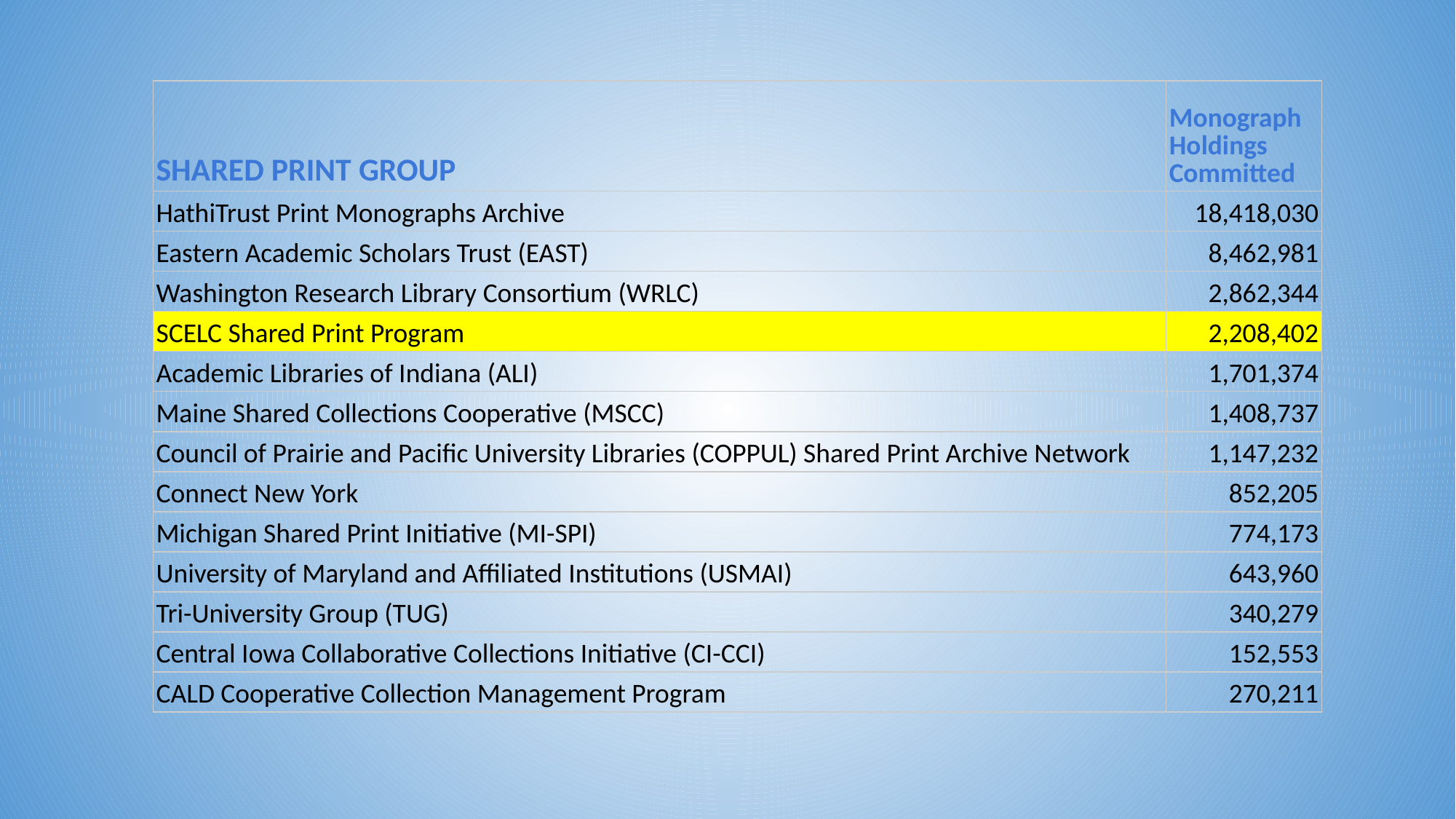

| SHARED PRINT GROUP | Monograph Holdings Committed |
| --- | --- |
| HathiTrust Print Monographs Archive | 18,418,030 |
| Eastern Academic Scholars Trust (EAST) | 8,462,981 |
| Washington Research Library Consortium (WRLC) | 2,862,344 |
| SCELC Shared Print Program | 2,208,402 |
| Academic Libraries of Indiana (ALI) | 1,701,374 |
| Maine Shared Collections Cooperative (MSCC) | 1,408,737 |
| Council of Prairie and Pacific University Libraries (COPPUL) Shared Print Archive Network | 1,147,232 |
| Connect New York | 852,205 |
| Michigan Shared Print Initiative (MI-SPI) | 774,173 |
| University of Maryland and Affiliated Institutions (USMAI) | 643,960 |
| Tri-University Group (TUG) | 340,279 |
| Central Iowa Collaborative Collections Initiative (CI-CCI) | 152,553 |
| CALD Cooperative Collection Management Program | 270,211 |